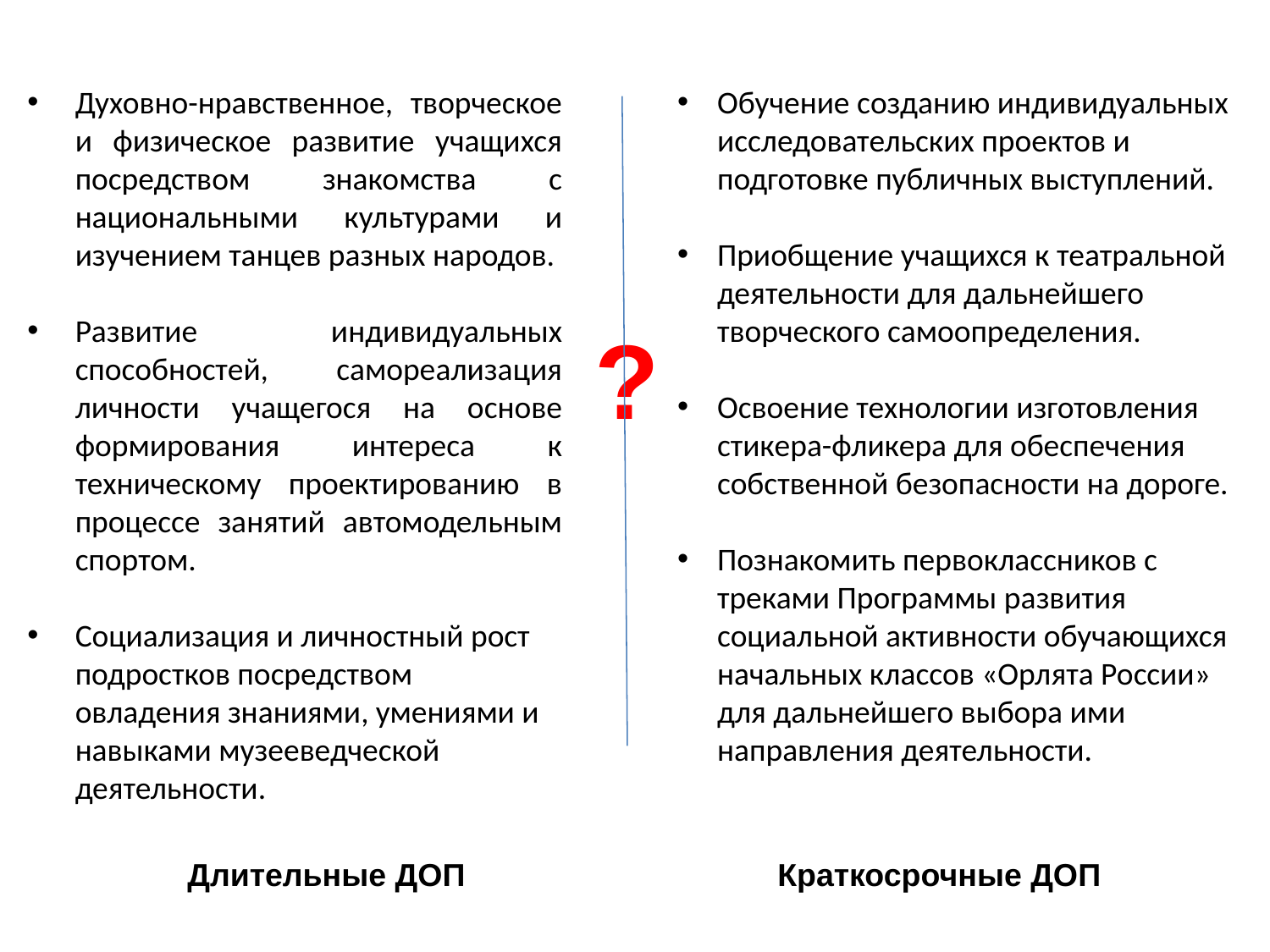

Духовно-нравственное, творческое и физическое развитие учащихся посредством знакомства с национальными культурами и изучением танцев разных народов.

Развитие индивидуальных способностей, самореализация личности учащегося на основе формирования интереса к техническому проектированию в процессе занятий автомодельным спортом.

Социализация и личностный рост подростков посредством овладения знаниями, умениями и навыками музееведческой деятельности.
Обучение созданию индивидуальных исследовательских проектов и подготовке публичных выступлений.

Приобщение учащихся к театральной деятельности для дальнейшего творческого самоопределения.

Освоение технологии изготовления стикера-фликера для обеспечения собственной безопасности на дороге.

Познакомить первоклассников с треками Программы развития социальной активности обучающихся начальных классов «Орлята России» для дальнейшего выбора ими направления деятельности.

?
Длительные ДОП
Краткосрочные ДОП